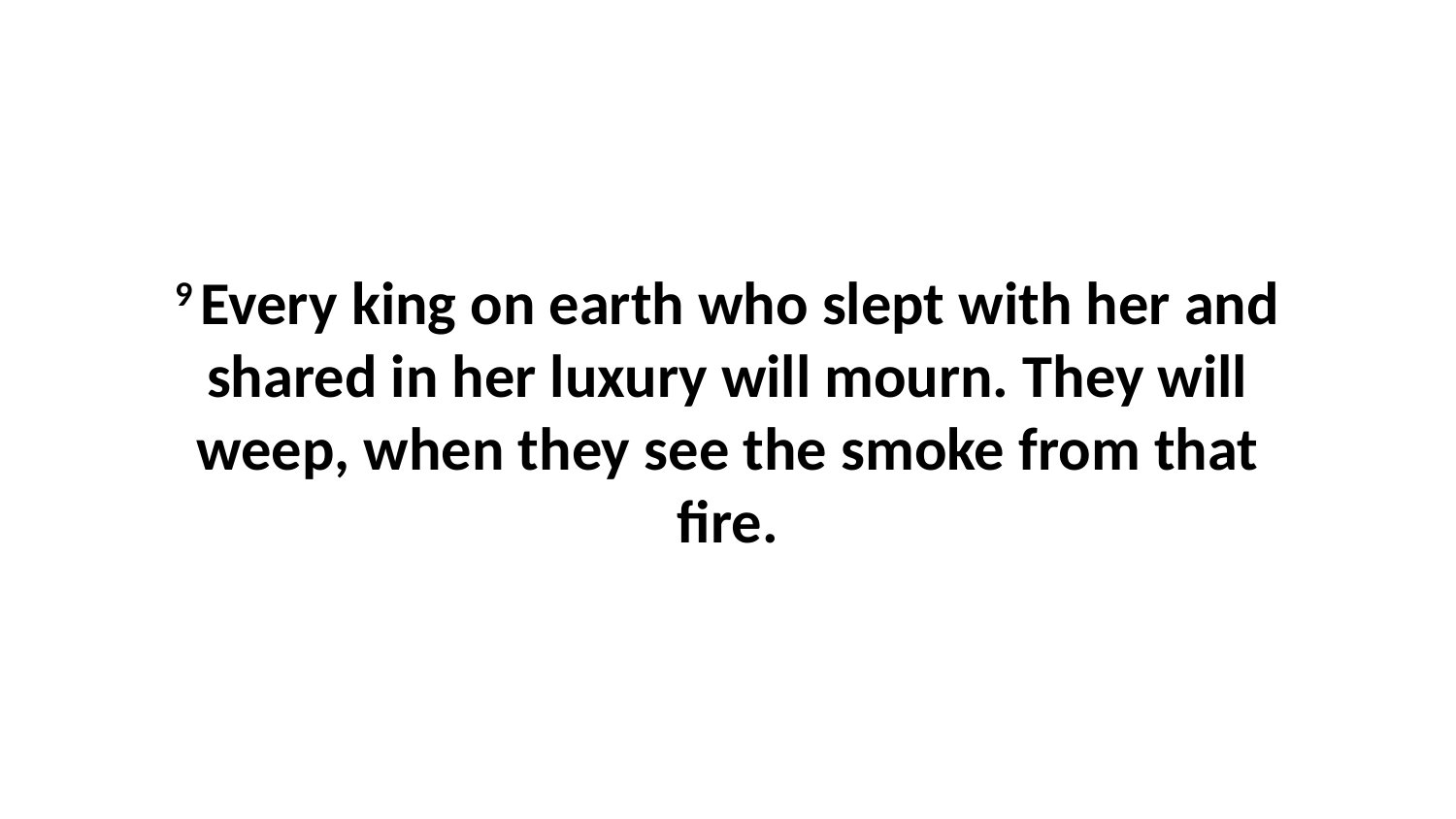

9 Every king on earth who slept with her and shared in her luxury will mourn. They will weep, when they see the smoke from that fire.